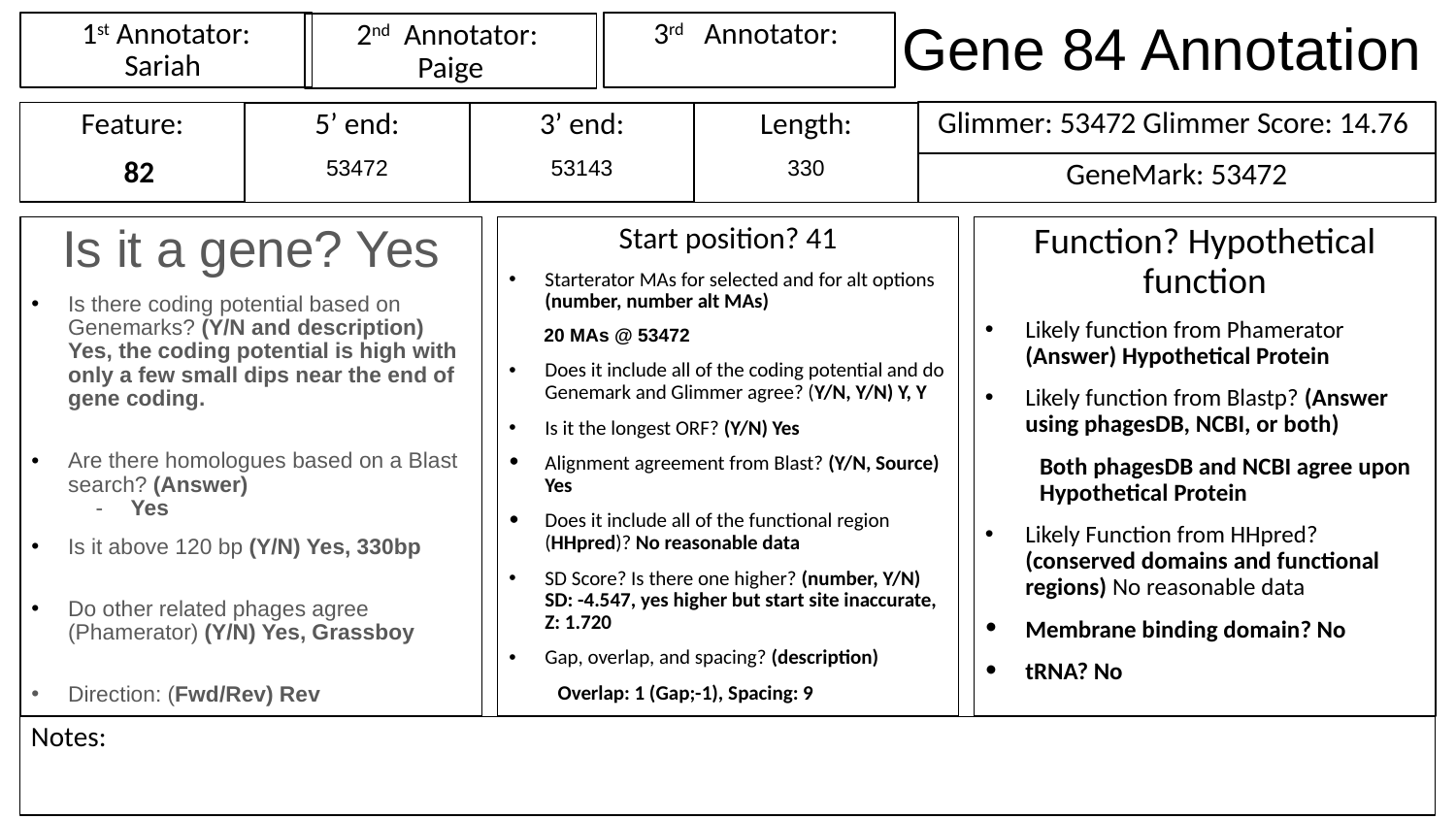

# Gene 84 Annotation
1st Annotator:
Sariah
3rd   Annotator:
2nd  Annotator:
Paige
Glimmer: 53472 Glimmer Score: 14.76
Feature:
  82
3’ end:
53143
Length:
330
5’ end:
53472
GeneMark: 53472
Is it a gene? Yes
Is there coding potential based on Genemarks? (Y/N and description) Yes, the coding potential is high with only a few small dips near the end of gene coding.

Are there homologues based on a Blast search? (Answer)
Yes
Is it above 120 bp (Y/N) Yes, 330bp

Do other related phages agree (Phamerator) (Y/N) Yes, Grassboy

Direction: (Fwd/Rev) Rev
Start position? 41
Starterator MAs for selected and for alt options (number, number alt MAs)
       20 MAs @ 53472
Does it include all of the coding potential and do Genemark and Glimmer agree? (Y/N, Y/N) Y, Y
Is it the longest ORF? (Y/N) Yes
Alignment agreement from Blast? (Y/N, Source) Yes
Does it include all of the functional region (HHpred)? No reasonable data
SD Score? Is there one higher? (number, Y/N) SD: -4.547, yes higher but start site inaccurate, Z: 1.720
Gap, overlap, and spacing? (description)
Overlap: 1 (Gap;-1), Spacing: 9
Function? Hypothetical function
Likely function from Phamerator (Answer) Hypothetical Protein
Likely function from Blastp? (Answer using phagesDB, NCBI, or both)
Both phagesDB and NCBI agree upon Hypothetical Protein
Likely Function from HHpred? (conserved domains and functional regions) No reasonable data
Membrane binding domain? No
tRNA? No

Notes: